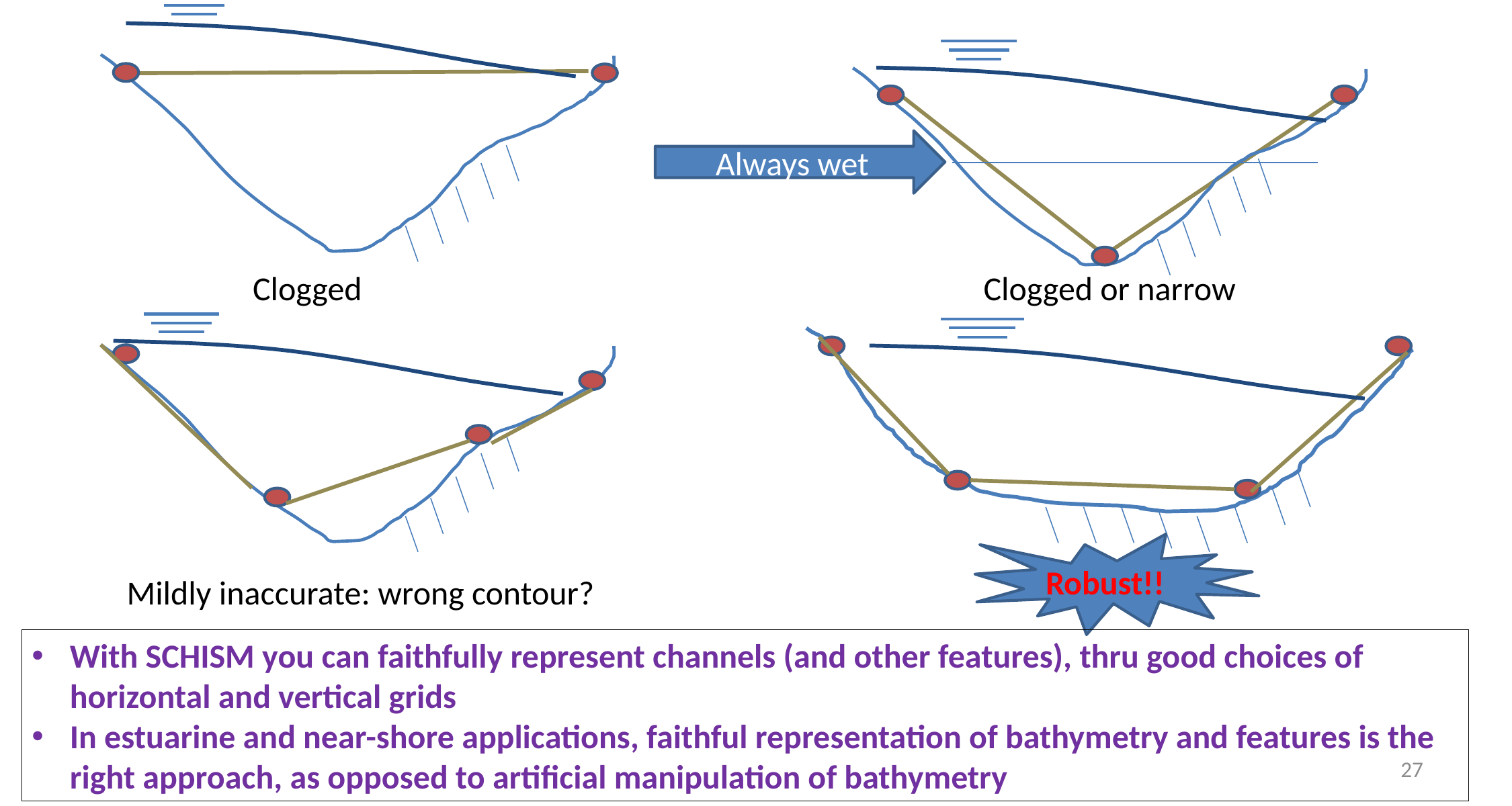

Always wet
Clogged
Clogged or narrow

Robust!!
Mildly inaccurate: wrong contour?
With SCHISM you can faithfully represent channels (and other features), thru good choices of horizontal and vertical grids
In estuarine and near-shore applications, faithful representation of bathymetry and features is the right approach, as opposed to artificial manipulation of bathymetry
27